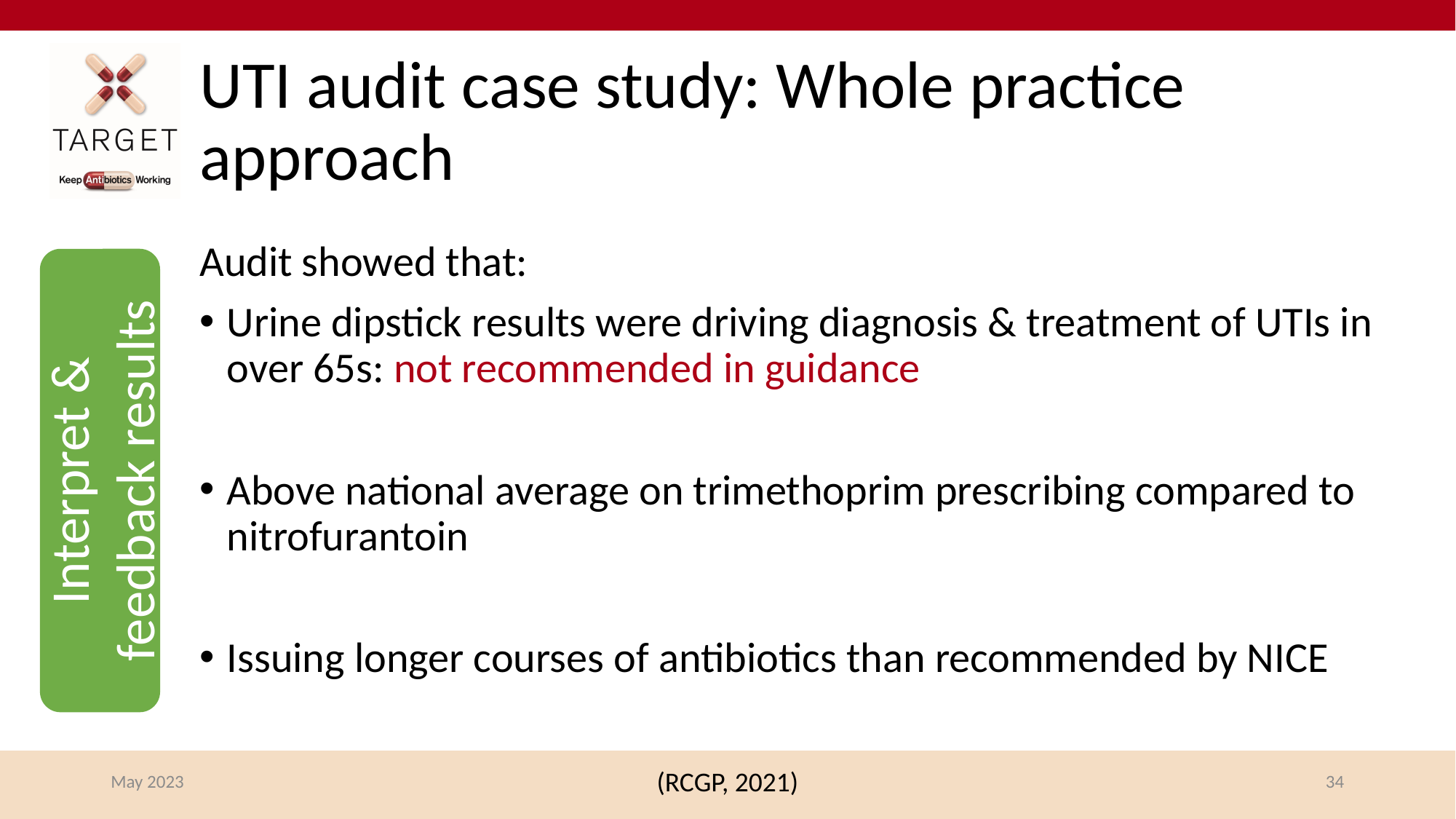

# UTI audit case study: Whole practice approach
Audit showed that:
Urine dipstick results were driving diagnosis & treatment of UTIs in over 65s: not recommended in guidance

Above national average on trimethoprim prescribing compared to nitrofurantoin

Issuing longer courses of antibiotics than recommended by NICE

Interpret & feedback results
May 2023
(RCGP, 2021)
34